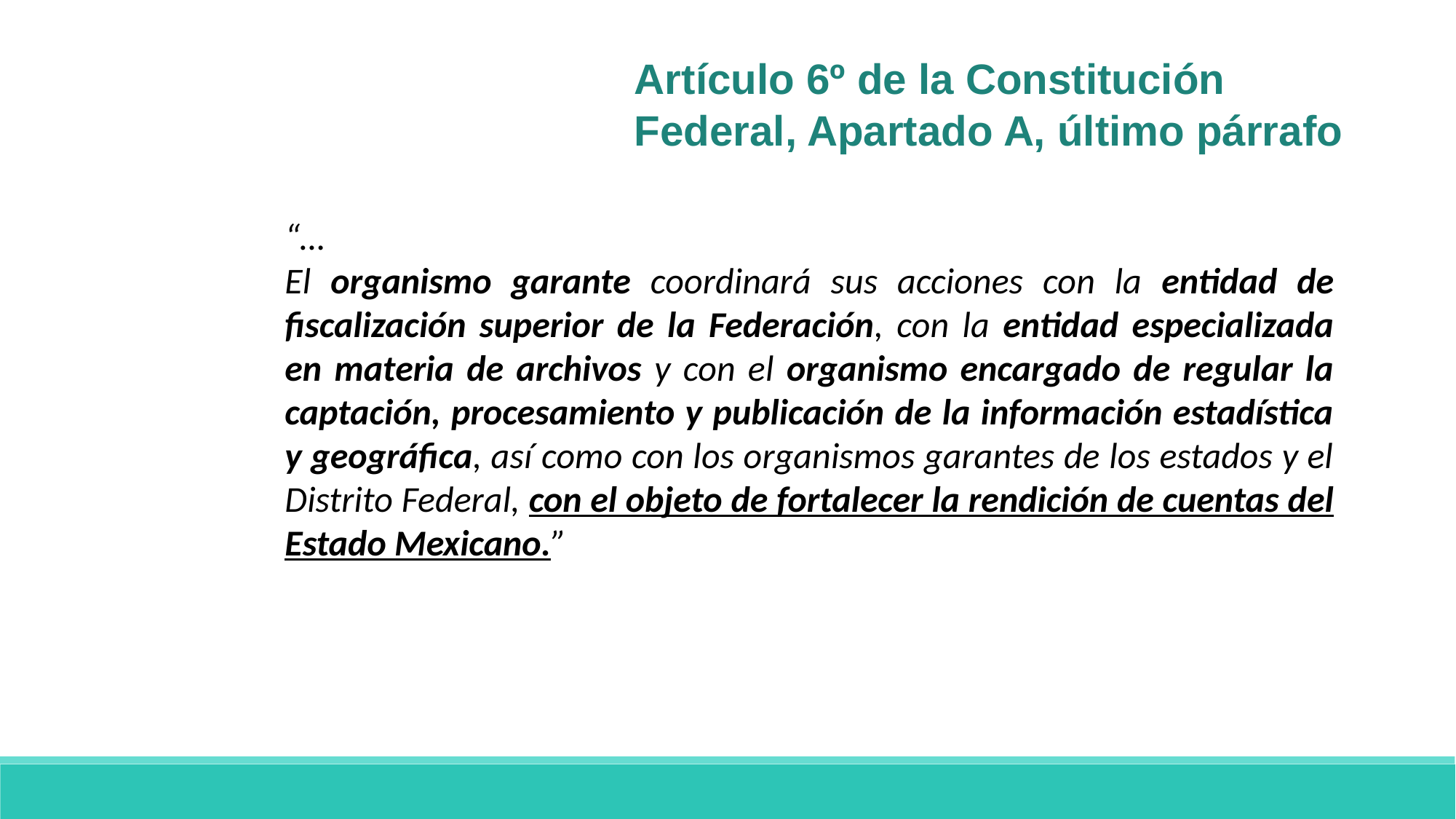

Artículo 6º de la Constitución Federal, Apartado A, último párrafo

“…
El organismo garante coordinará sus acciones con la entidad de fiscalización superior de la Federación, con la entidad especializada en materia de archivos y con el organismo encargado de regular la captación, procesamiento y publicación de la información estadística y geográfica, así como con los organismos garantes de los estados y el Distrito Federal, con el objeto de fortalecer la rendición de cuentas del Estado Mexicano.”